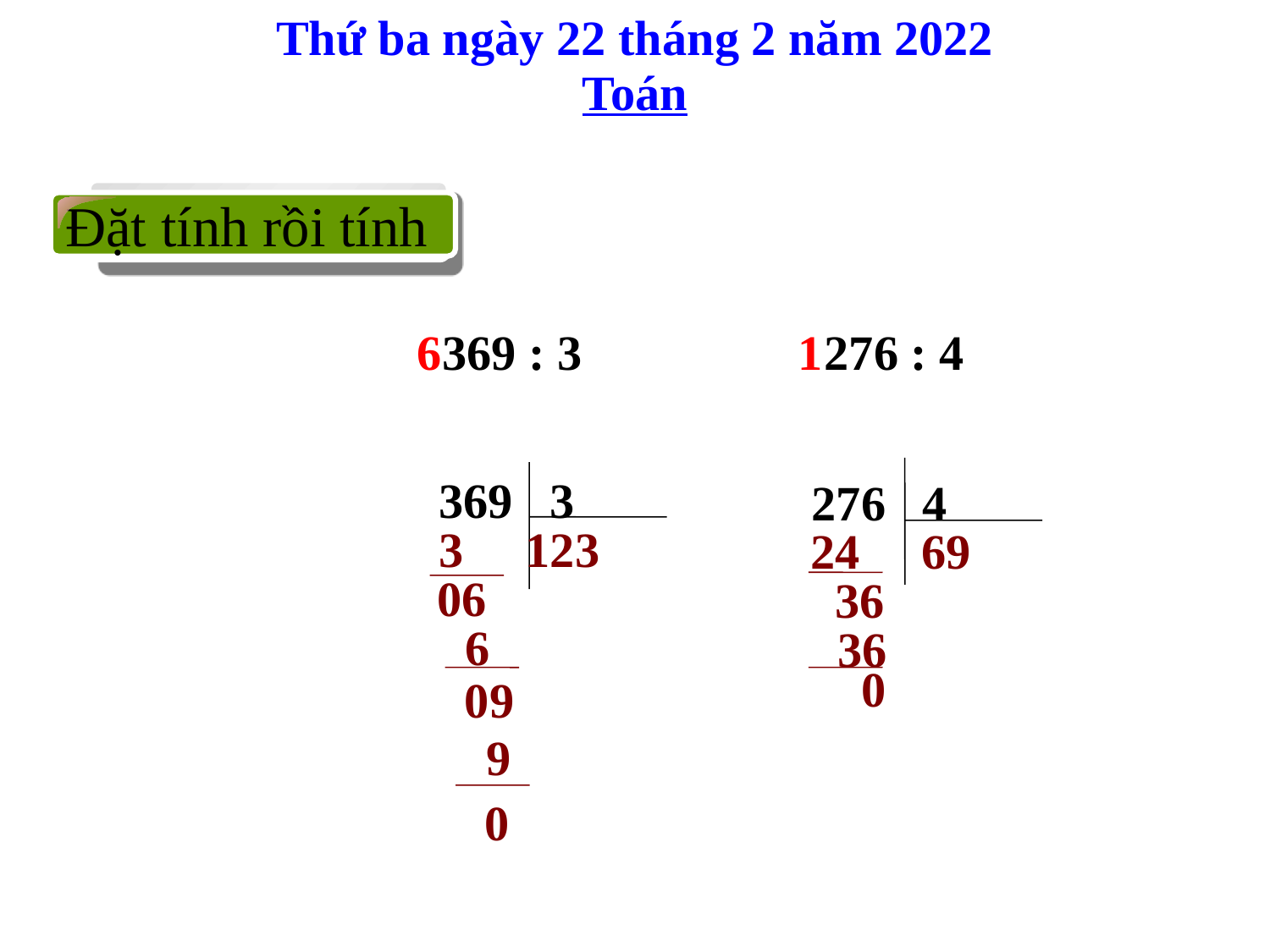

Thứ ba ngày 22 tháng 2 năm 2022
Toán

Đặt tính rồi tính

      369 : 3
276 : 4
1
6

276   4

369   3
 3     123
06

 6
 09

   9
   0

24     69
  36

   36
  0